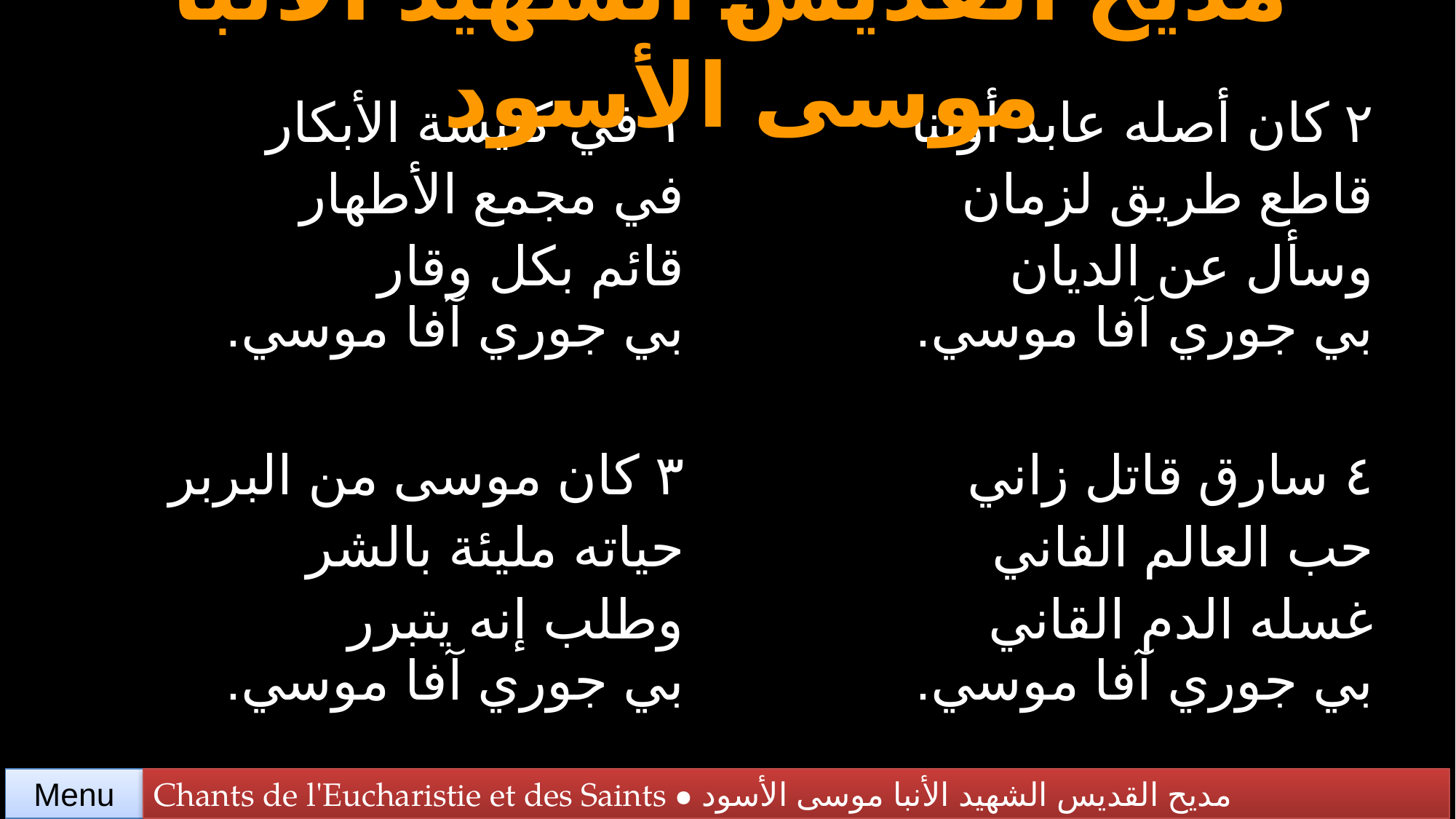

مديح القديس الشهيد الأنبا موسى الأسود
| ١ في كنيسة الأبكار في مجمع الأطهار قائم بكل وقار بي جوري آفا موسي. | ٢ كان أصله عابد أوثنا قاطع طريق لزمان وسأل عن الديان بي جوري آفا موسي. |
| --- | --- |
| ٣ كان موسى من البربر حياته مليئة بالشر وطلب إنه يتبرر بي جوري آفا موسي. | ٤ سارق قاتل زاني حب العالم الفاني غسله الدم القاني بي جوري آفا موسي. |

Chants de l'Eucharistie et des Saints • مديح القديس الشهيد الأنبا موسى الأسود
Menu